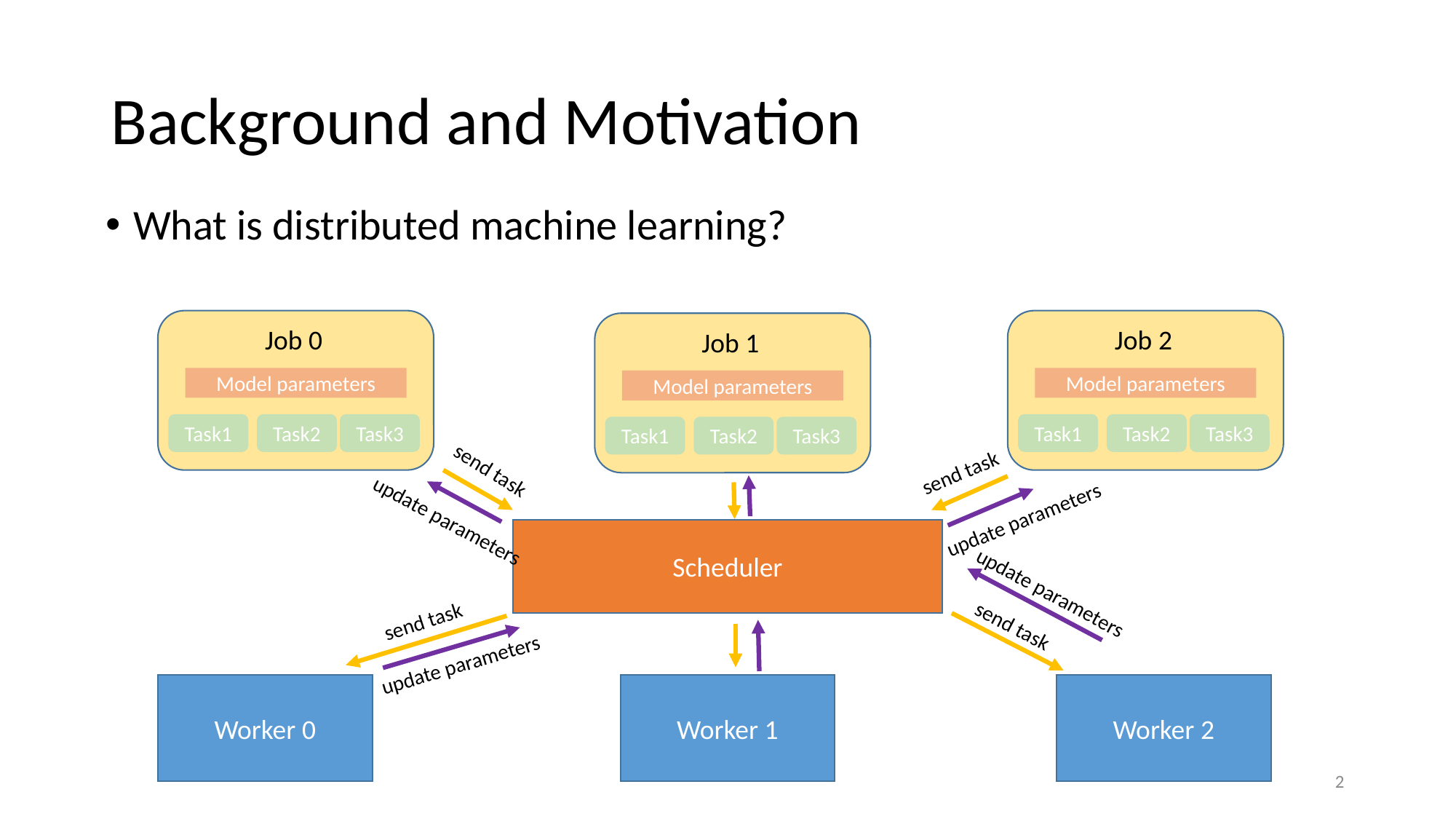

# Background and Motivation
What is distributed machine learning?

Job 0
Model parameters
Task2
Task3
Task1

Job 2
Model parameters
Task2
Task3
Task1

Job 1
Model parameters
Task2
Task3
Task1
send task
send task
update parameters
update parameters
Scheduler
update parameters
update parameters
send task
send task
Worker 0
Worker 1
Worker 2
2